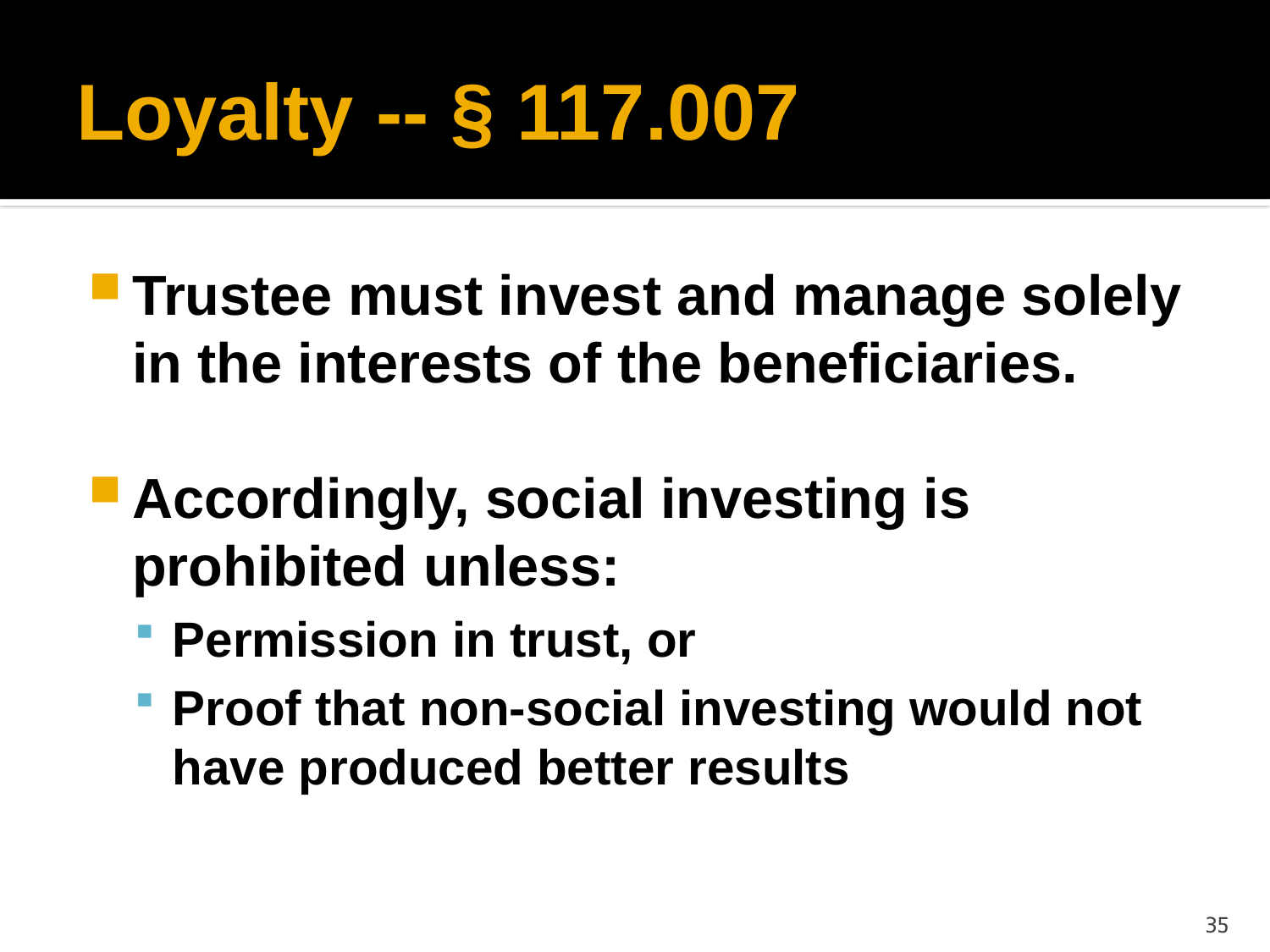

# Loyalty -- § 117.007
Trustee must invest and manage solely in the interests of the beneficiaries.

Accordingly, social investing is prohibited unless:
Permission in trust, or
Proof that non-social investing would not have produced better results
35